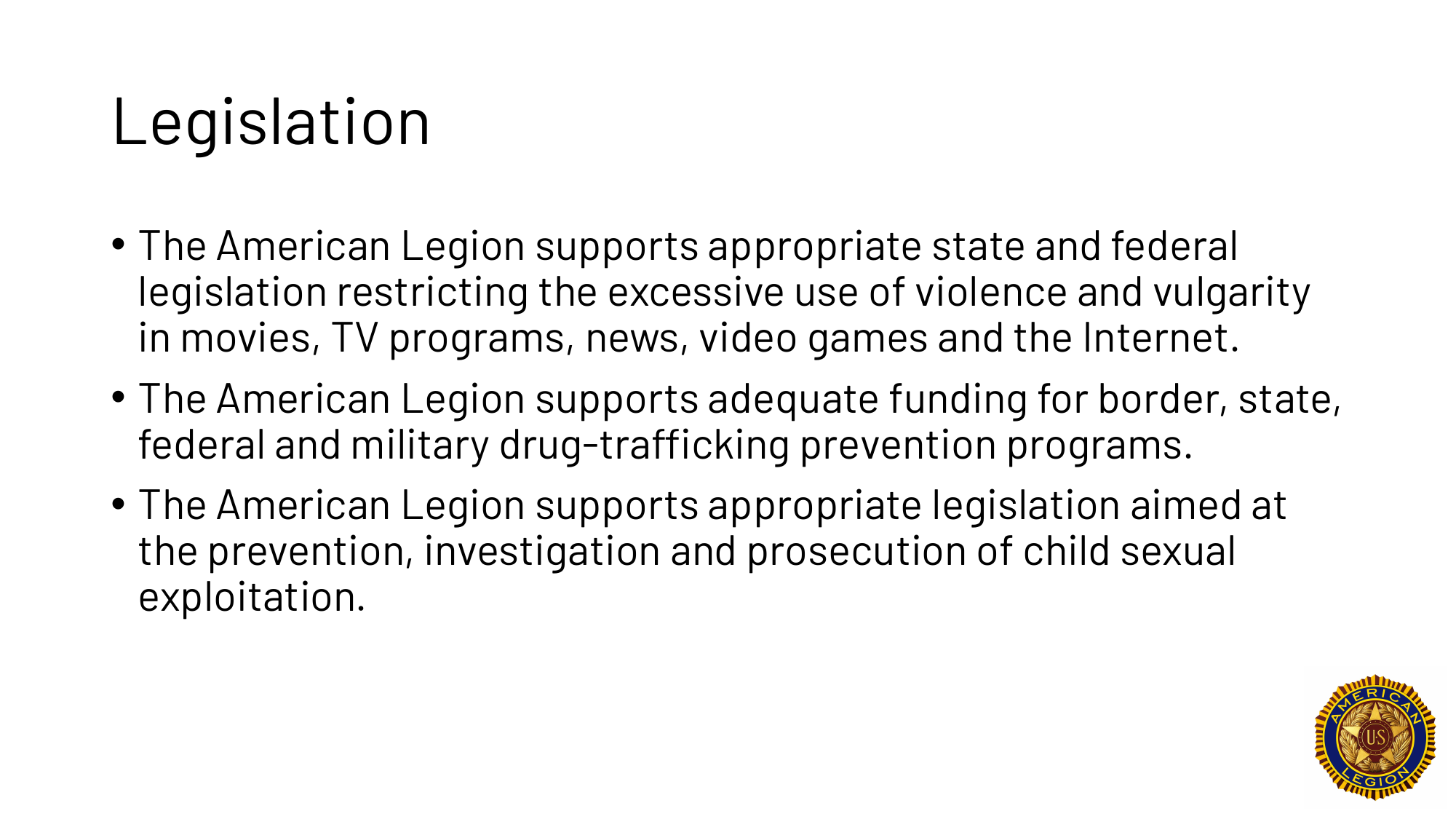

# Legislation
The American Legion supports appropriate state and federal legislation restricting the excessive use of violence and vulgarity in movies, TV programs, news, video games and the Internet.
The American Legion supports adequate funding for border, state, federal and military drug-trafficking prevention programs.
The American Legion supports appropriate legislation aimed at the prevention, investigation and prosecution of child sexual exploitation.